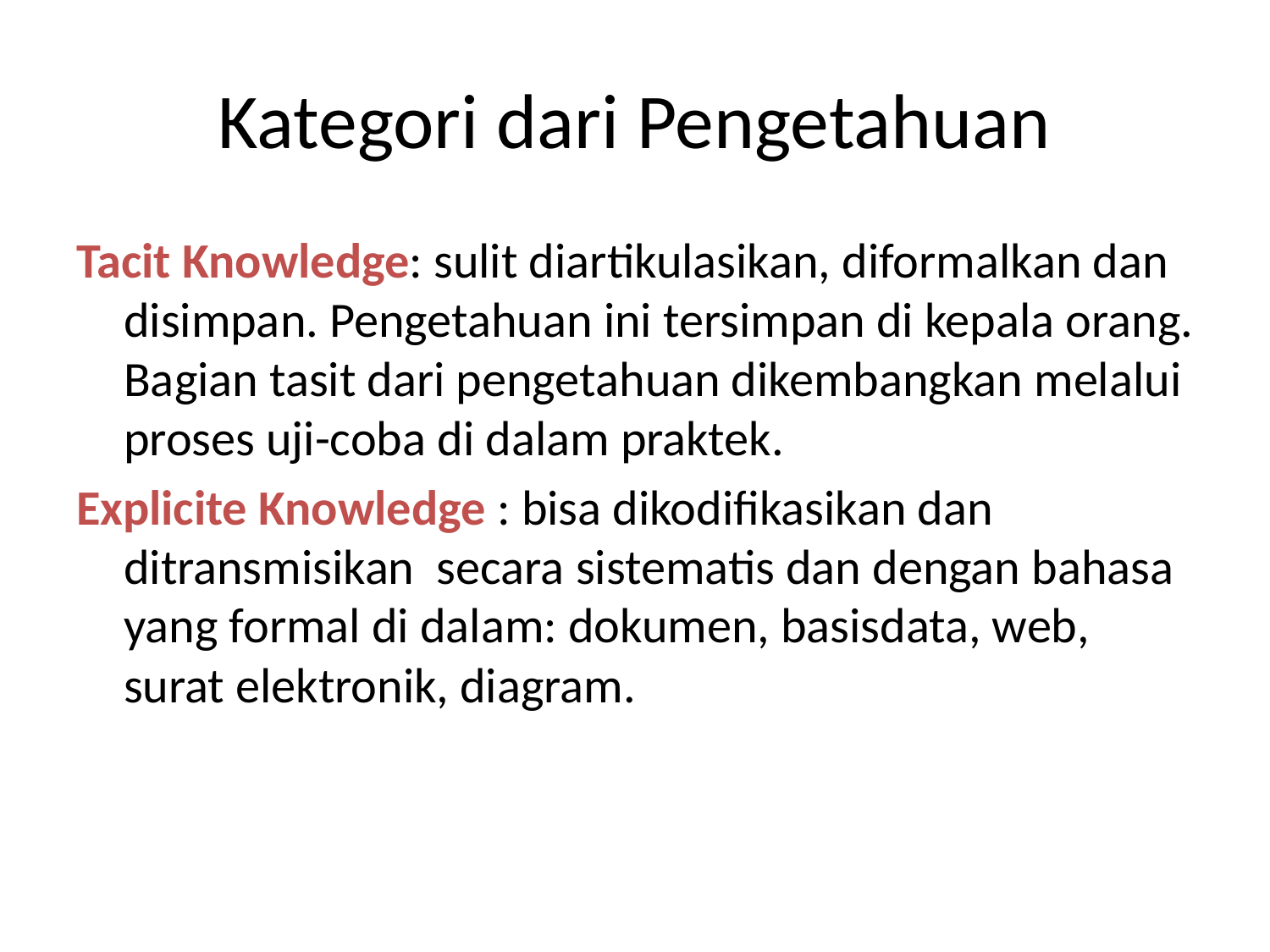

# Kategori dari Pengetahuan
Tacit Knowledge: sulit diartikulasikan, diformalkan dan disimpan. Pengetahuan ini tersimpan di kepala orang. Bagian tasit dari pengetahuan dikembangkan melalui proses uji-coba di dalam praktek.
Explicite Knowledge : bisa dikodifikasikan dan ditransmisikan  secara sistematis dan dengan bahasa yang formal di dalam: dokumen, basisdata, web, surat elektronik, diagram.